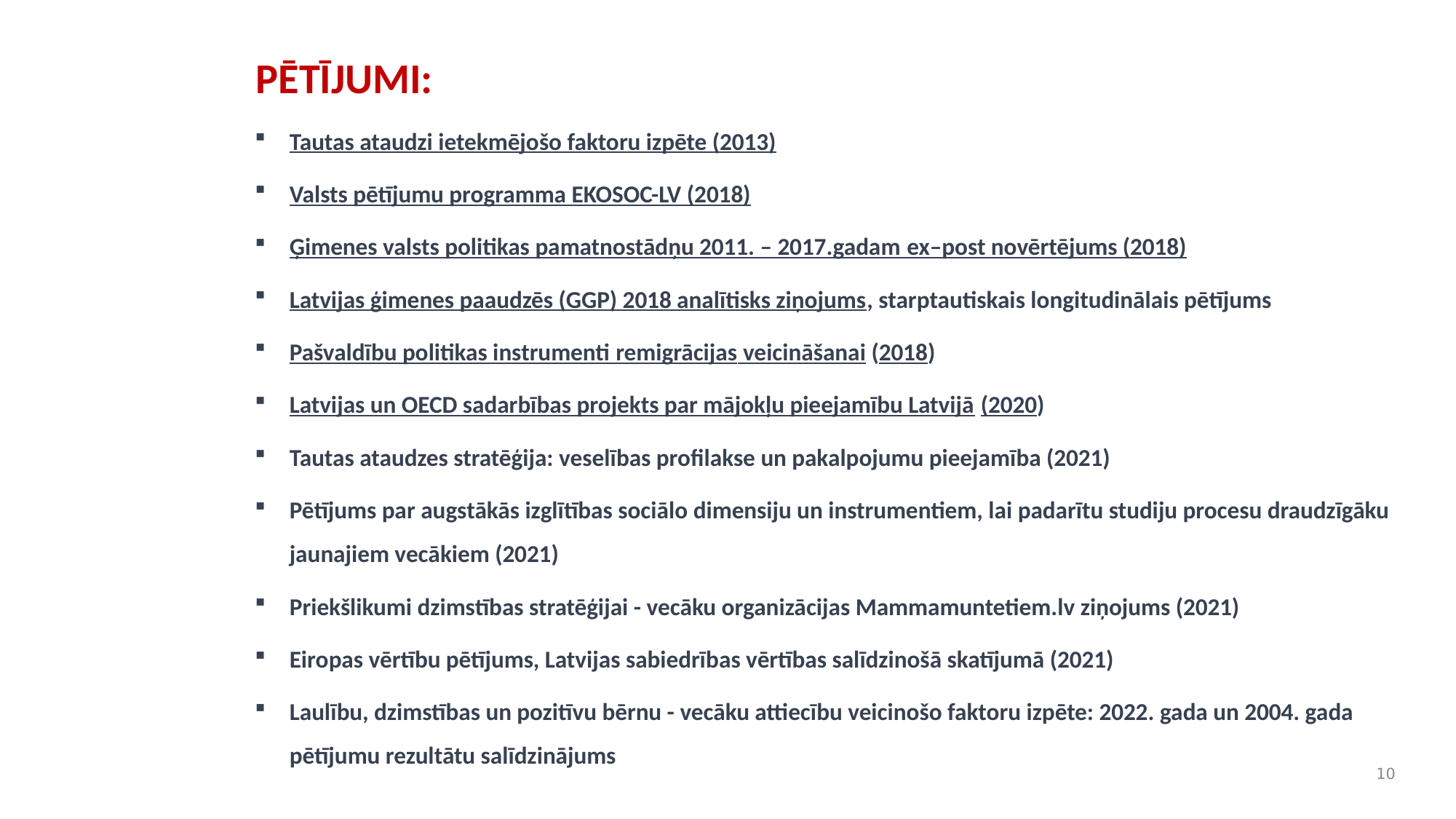

# PĒTĪJUMI:
Tautas ataudzi ietekmējošo faktoru izpēte (2013)
Valsts pētījumu programma EKOSOC-LV (2018)
Ģimenes valsts politikas pamatnostādņu 2011. – 2017.gadam ex–post novērtējums (2018)
Latvijas ģimenes paaudzēs (GGP) 2018 analītisks ziņojums, starptautiskais longitudinālais pētījums
Pašvaldību politikas instrumenti remigrācijas veicināšanai (2018)
Latvijas un OECD sadarbības projekts par mājokļu pieejamību Latvijā (2020)
Tautas ataudzes stratēģija: veselības profilakse un pakalpojumu pieejamība (2021)
Pētījums par augstākās izglītības sociālo dimensiju un instrumentiem, lai padarītu studiju procesu draudzīgāku jaunajiem vecākiem (2021)
Priekšlikumi dzimstības stratēģijai - vecāku organizācijas Mammamuntetiem.lv ziņojums (2021)
Eiropas vērtību pētījums, Latvijas sabiedrības vērtības salīdzinošā skatījumā (2021)
Laulību, dzimstības un pozitīvu bērnu - vecāku attiecību veicinošo faktoru izpēte: 2022. gada un 2004. gada pētījumu rezultātu salīdzinājums

10